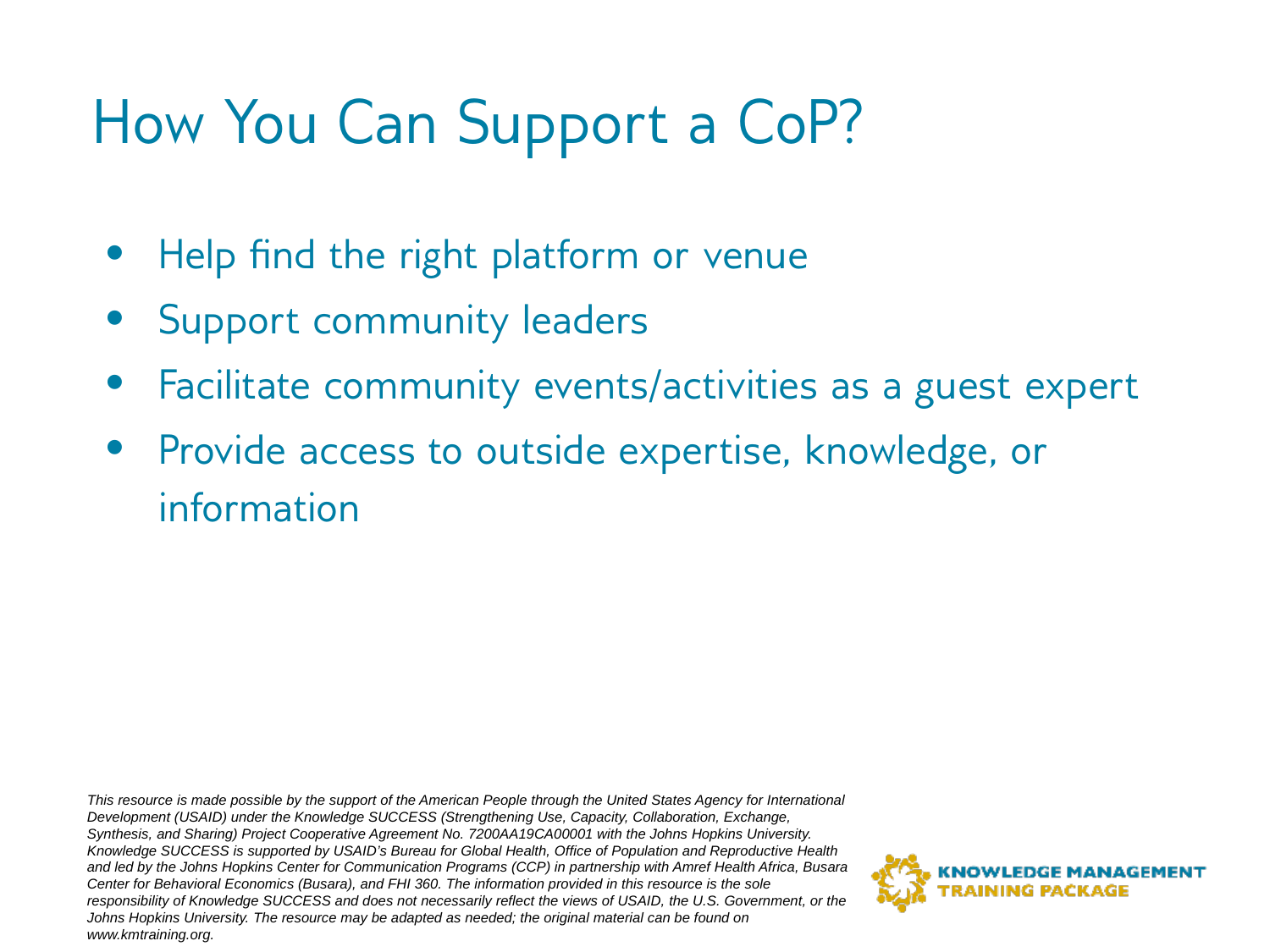

# How You Can Support a CoP?
Help find the right platform or venue
Support community leaders
Facilitate community events/activities as a guest expert
Provide access to outside expertise, knowledge, or information